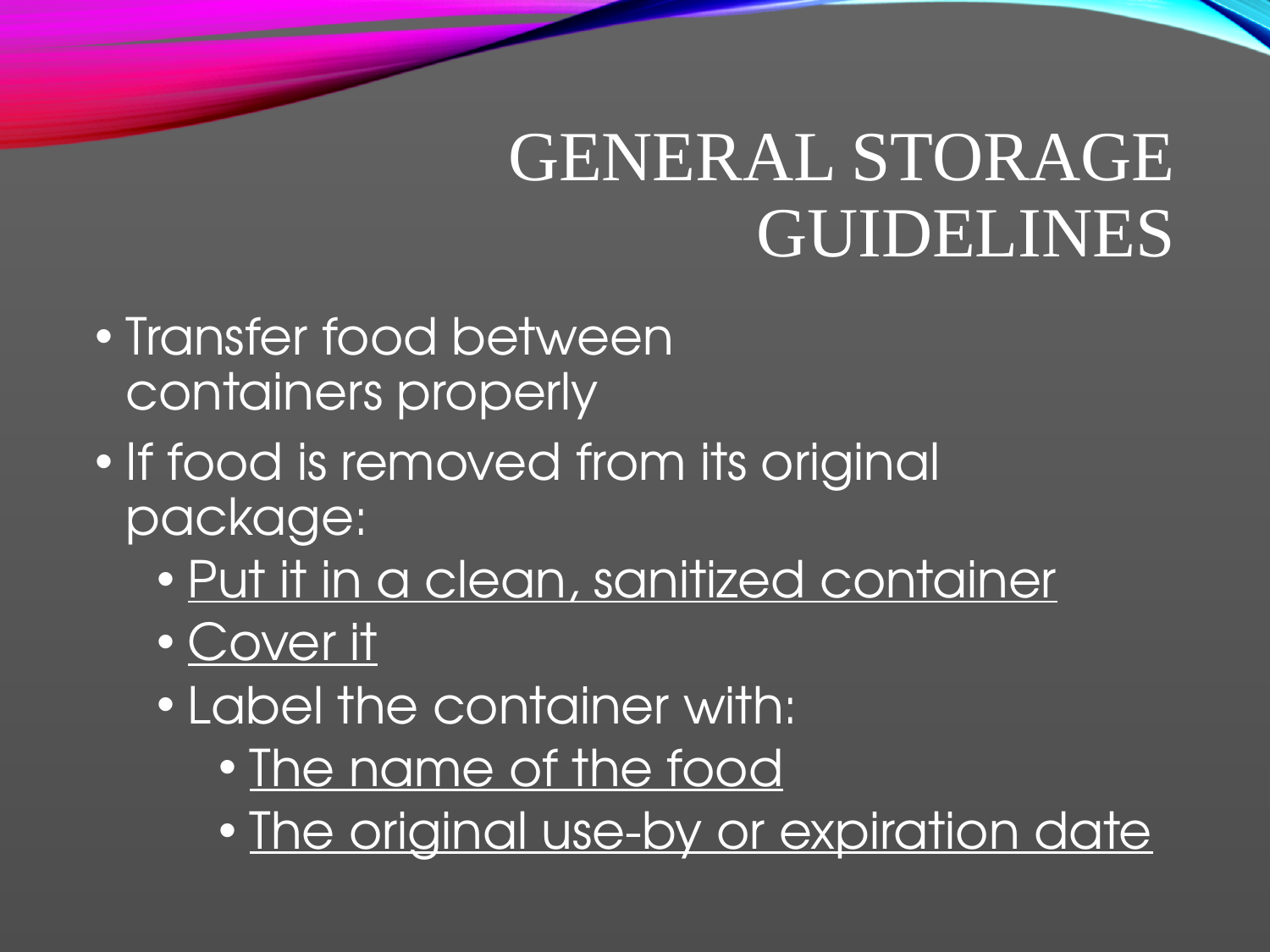

# General Storage Guidelines
Transfer food between
containers properly
If food is removed from its original package:
Put it in a clean, sanitized container
Cover it
Label the container with:
The name of the food
The original use-by or expiration date